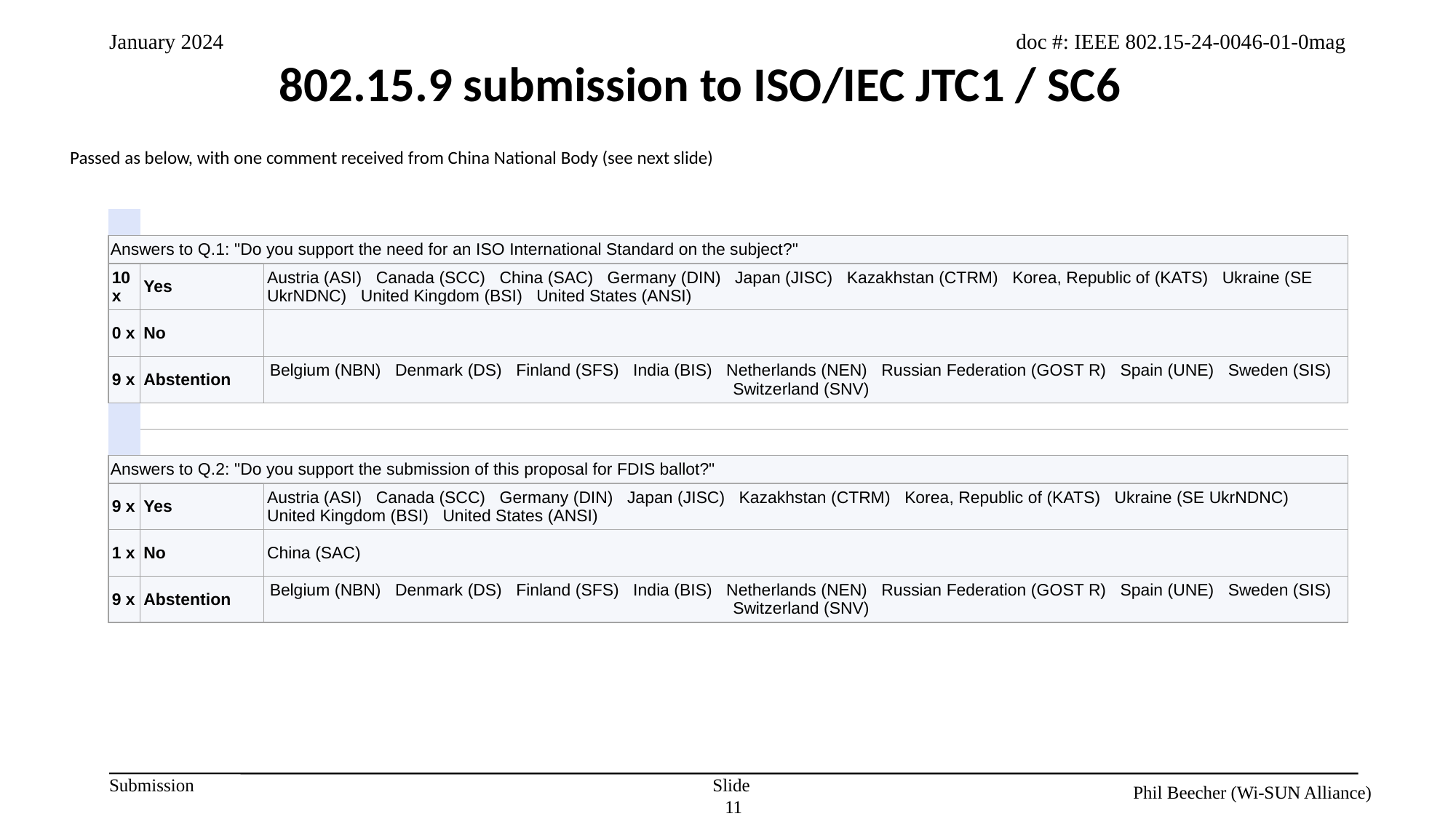

802.15.9 submission to ISO/IEC JTC1 / SC6
Passed as below, with one comment received from China National Body (see next slide)

|  |  |  |
| --- | --- | --- |
| Answers to Q.1: "Do you support the need for an ISO International Standard on the subject?" |  |  |
| 10 x | Yes | Austria (ASI)   Canada (SCC)   China (SAC)   Germany (DIN)   Japan (JISC)   Kazakhstan (CTRM)   Korea, Republic of (KATS)   Ukraine (SE UkrNDNC)   United Kingdom (BSI)   United States (ANSI) |
| 0 x | No |  |
| 9 x | Abstention | Belgium (NBN)   Denmark (DS)   Finland (SFS)   India (BIS)   Netherlands (NEN)   Russian Federation (GOST R)   Spain (UNE)   Sweden (SIS)   Switzerland (SNV) |
|  |  |  |
|  |  |  |
| Answers to Q.2: "Do you support the submission of this proposal for FDIS ballot?" |  |  |
| 9 x | Yes | Austria (ASI)   Canada (SCC)   Germany (DIN)   Japan (JISC)   Kazakhstan (CTRM)   Korea, Republic of (KATS)   Ukraine (SE UkrNDNC)   United Kingdom (BSI)   United States (ANSI) |
| 1 x | No | China (SAC) |
| 9 x | Abstention | Belgium (NBN)   Denmark (DS)   Finland (SFS)   India (BIS)   Netherlands (NEN)   Russian Federation (GOST R)   Spain (UNE)   Sweden (SIS)   Switzerland (SNV) |
Slide 11
Phil Beecher (Wi-SUN Alliance)